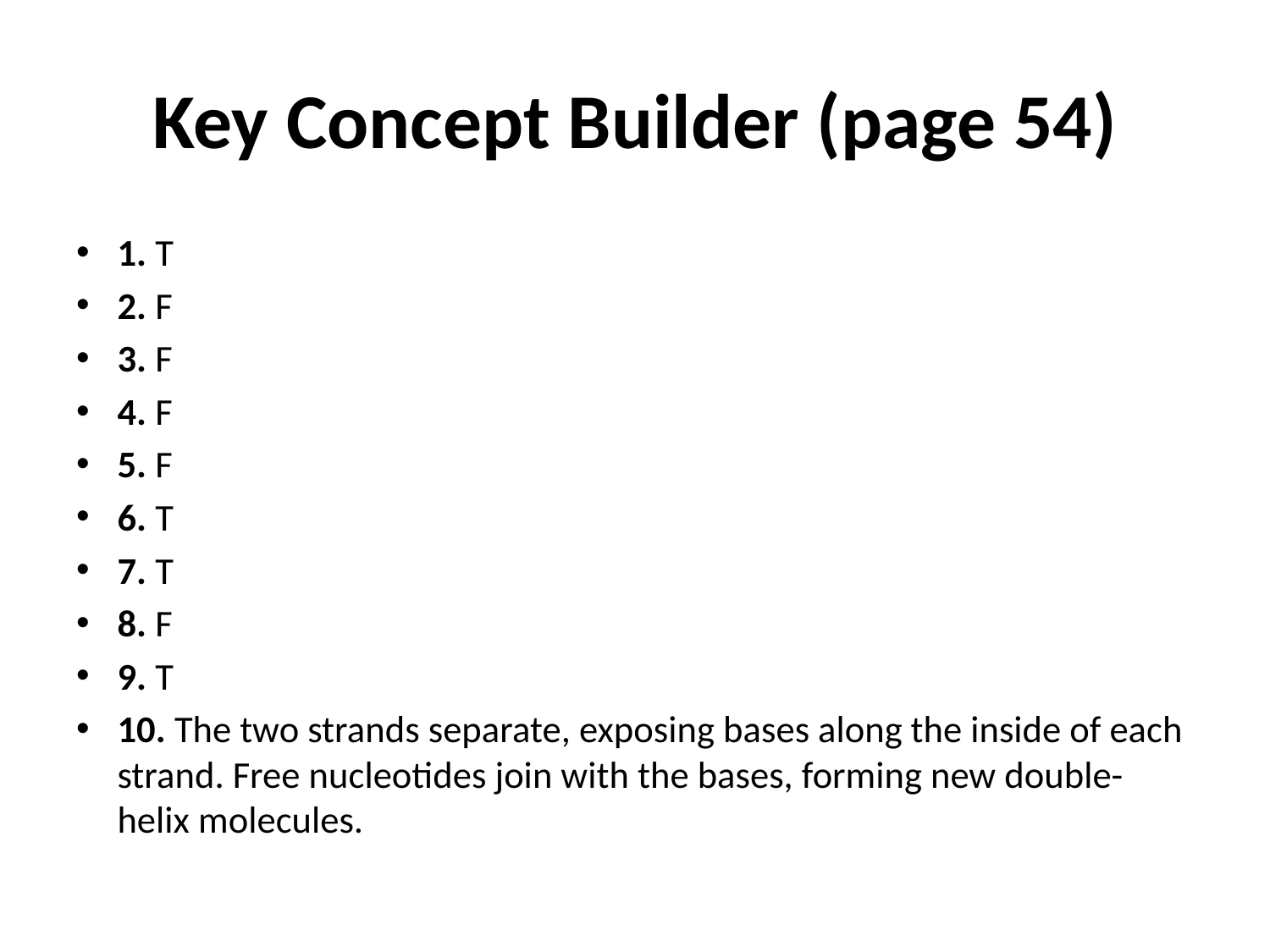

# Key Concept Builder (page 54)
1. T
2. F
3. F
4. F
5. F
6. T
7. T
8. F
9. T
10. The two strands separate, exposing bases along the inside of each strand. Free nucleotides join with the bases, forming new double-helix molecules.